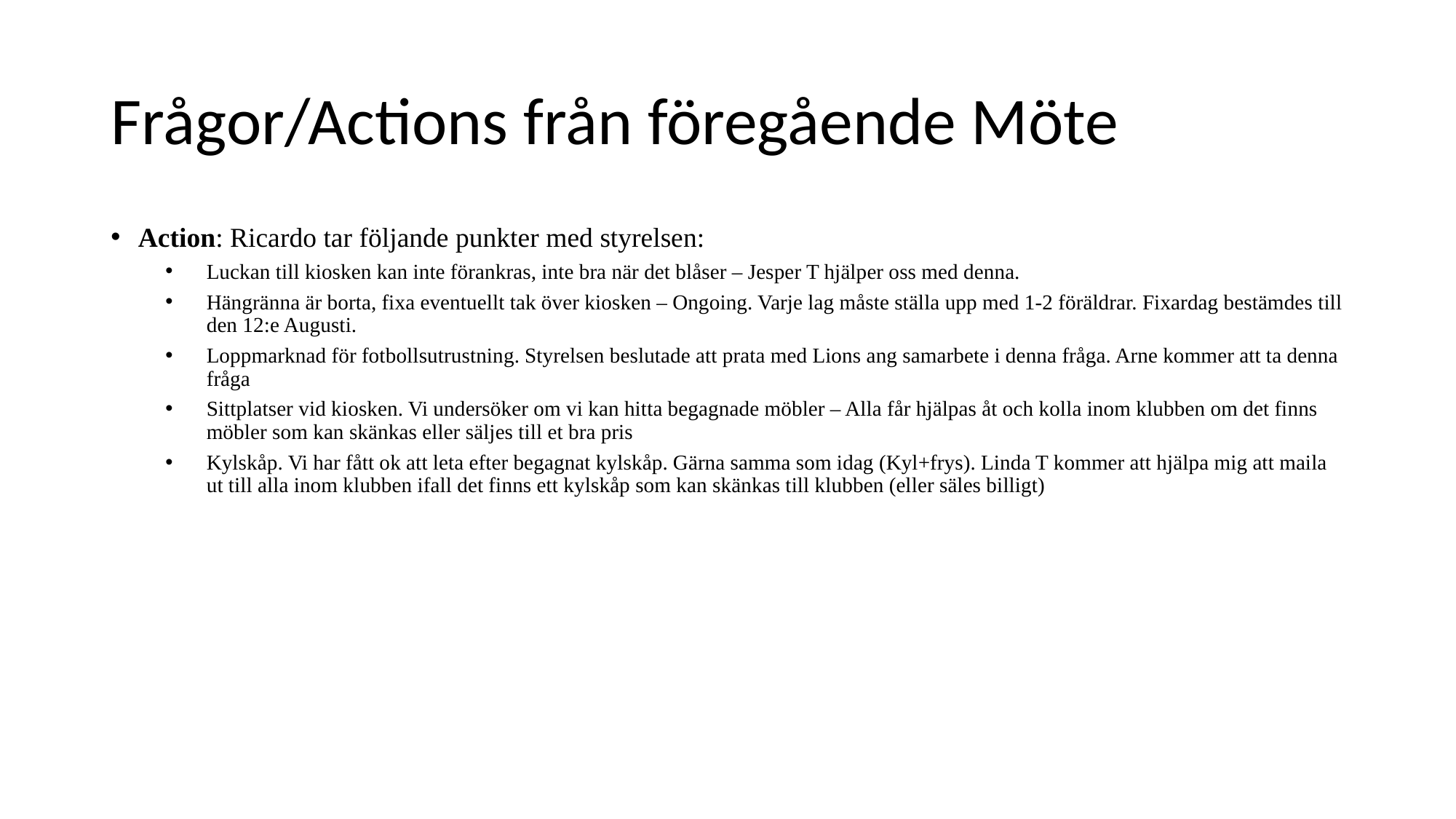

# Frågor/Actions från föregående Möte
Action: Ricardo tar följande punkter med styrelsen:
Luckan till kiosken kan inte förankras, inte bra när det blåser – Jesper T hjälper oss med denna.
Hängränna är borta, fixa eventuellt tak över kiosken – Ongoing. Varje lag måste ställa upp med 1-2 föräldrar. Fixardag bestämdes till den 12:e Augusti.
Loppmarknad för fotbollsutrustning. Styrelsen beslutade att prata med Lions ang samarbete i denna fråga. Arne kommer att ta denna fråga
Sittplatser vid kiosken. Vi undersöker om vi kan hitta begagnade möbler – Alla får hjälpas åt och kolla inom klubben om det finns möbler som kan skänkas eller säljes till et bra pris
Kylskåp. Vi har fått ok att leta efter begagnat kylskåp. Gärna samma som idag (Kyl+frys). Linda T kommer att hjälpa mig att maila ut till alla inom klubben ifall det finns ett kylskåp som kan skänkas till klubben (eller säles billigt)